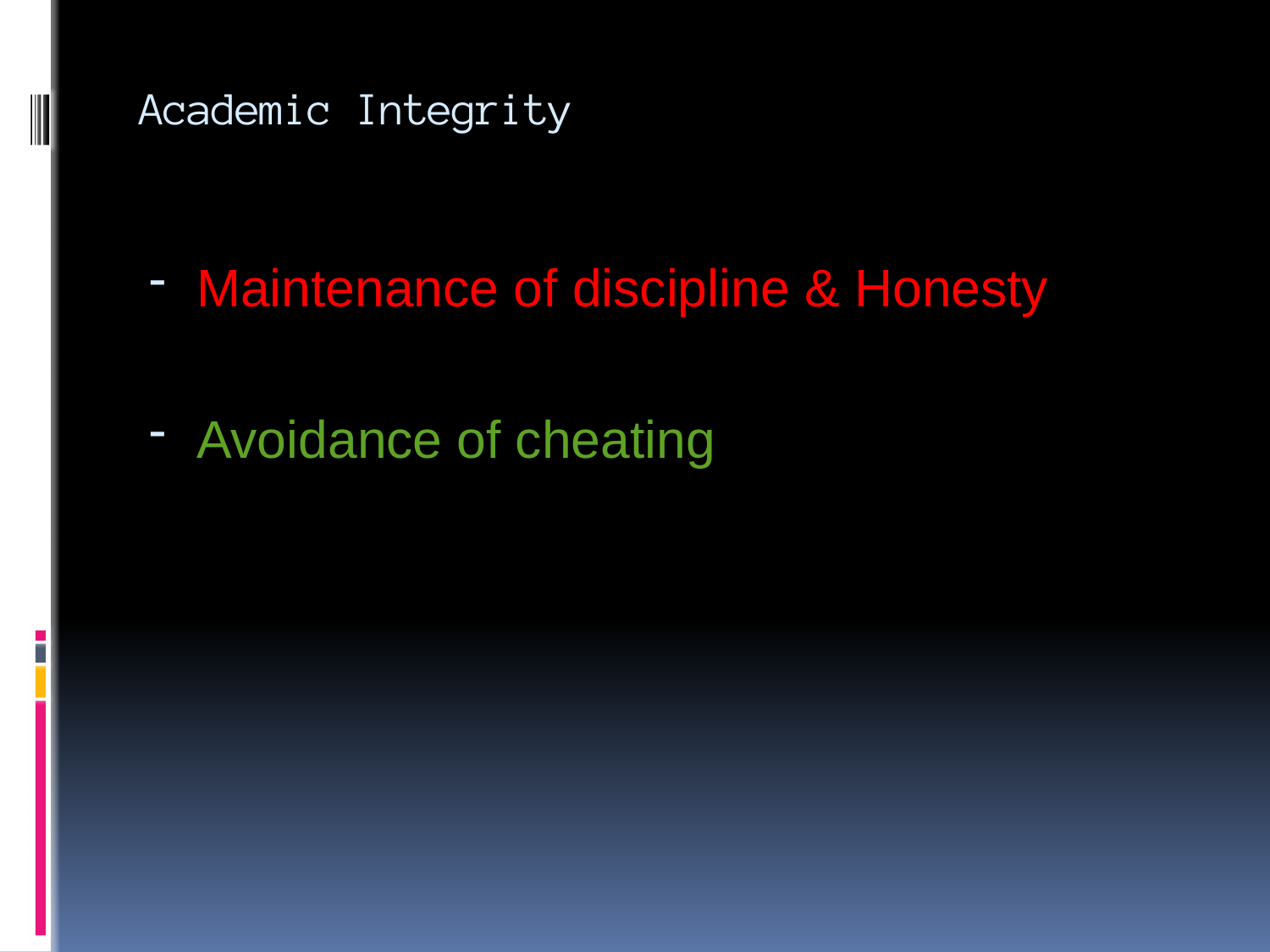

# Academic Integrity
Maintenance of discipline & Honesty

Avoidance of cheating